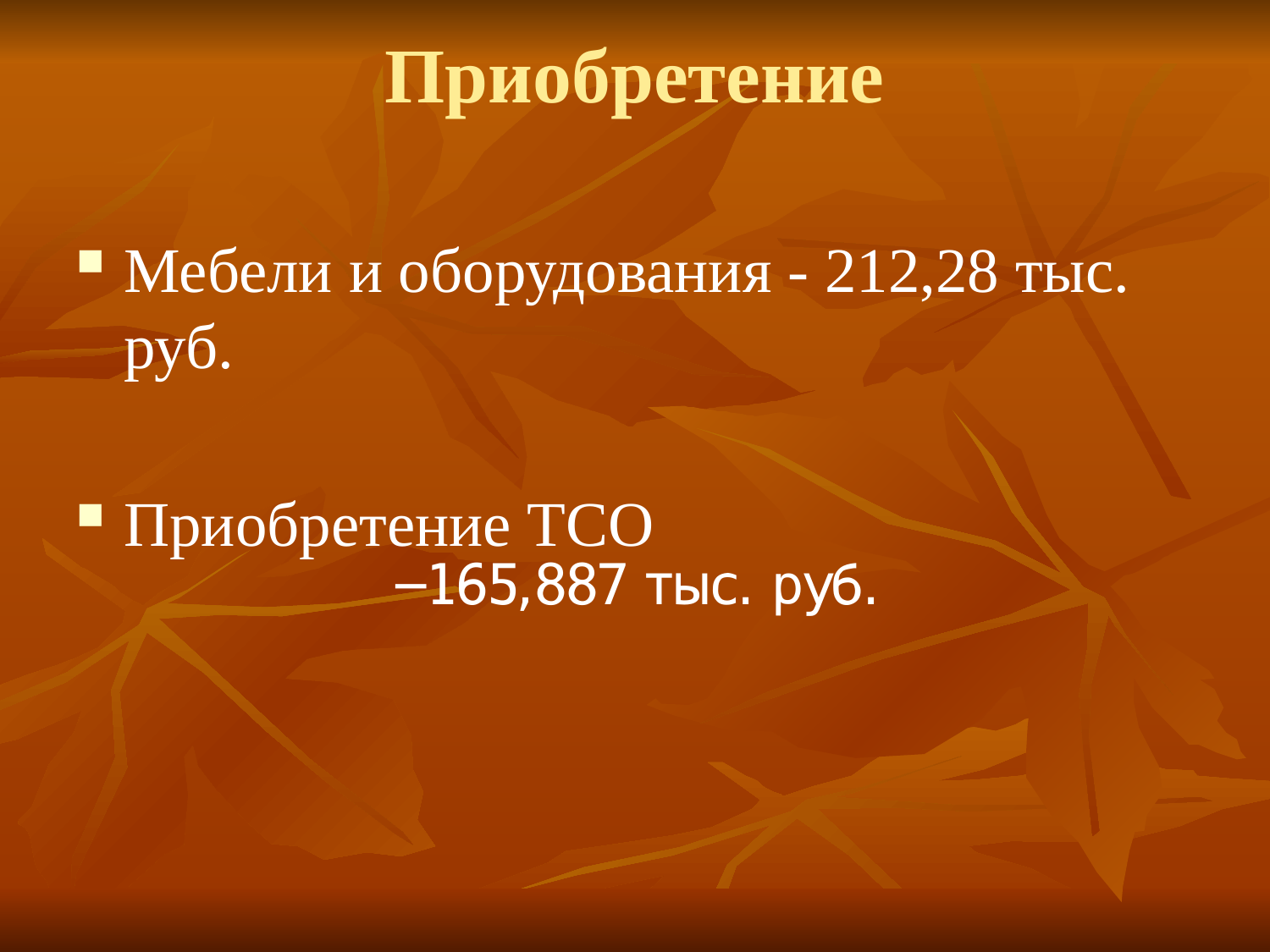

# Приобретение
Мебели и оборудования - 212,28 тыс. руб.

Приобретение ТСО

–165,887 тыс. руб.